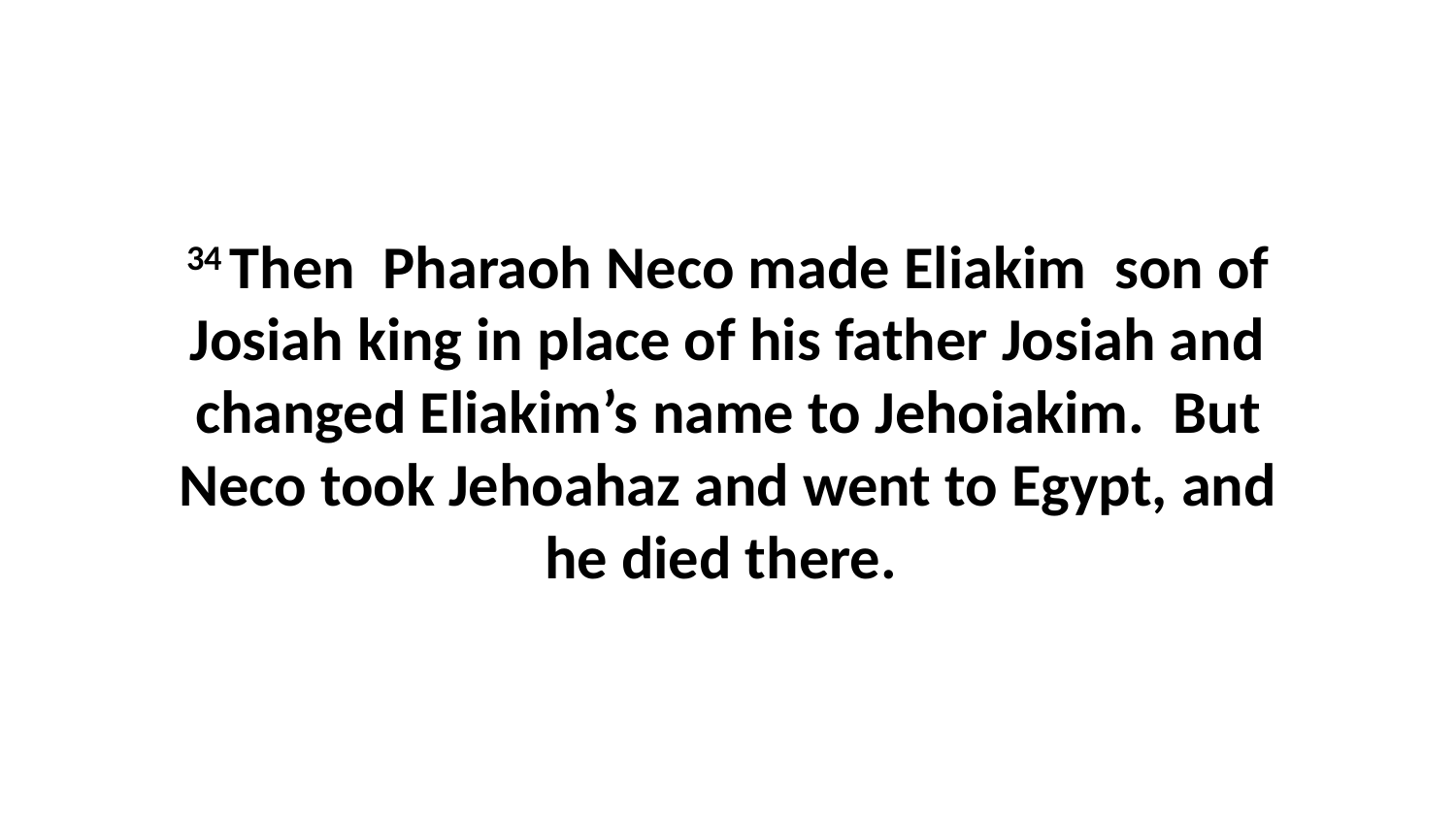

34 Then  Pharaoh Neco made Eliakim  son of Josiah king in place of his father Josiah and changed Eliakim’s name to Jehoiakim.  But Neco took Jehoahaz and went to Egypt, and he died there.